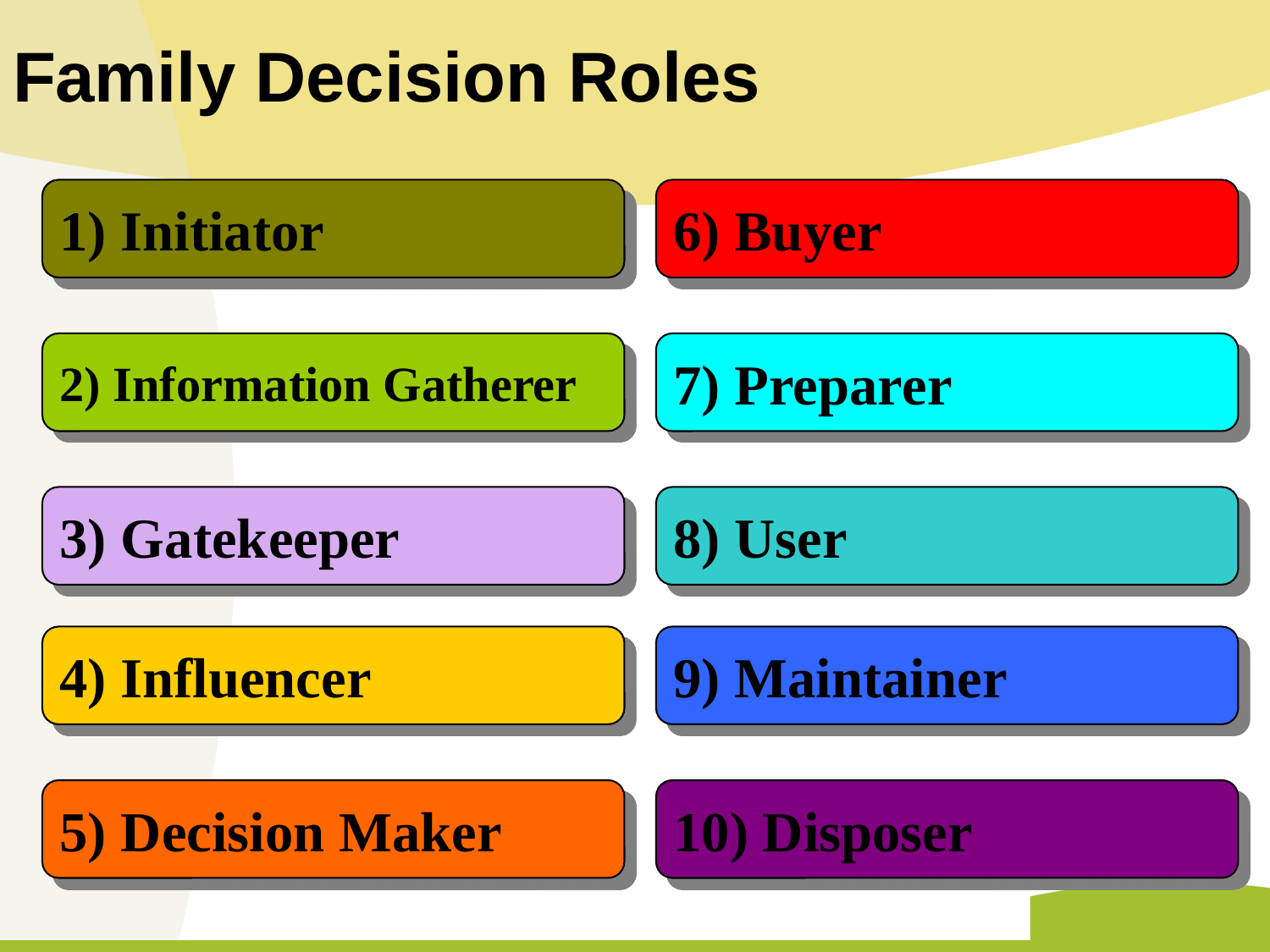

# Family Decision Roles
1) Initiator
6) Buyer
2) Information Gatherer
7) Preparer
3) Gatekeeper
8) User
4) Influencer
9) Maintainer
5) Decision Maker
10) Disposer